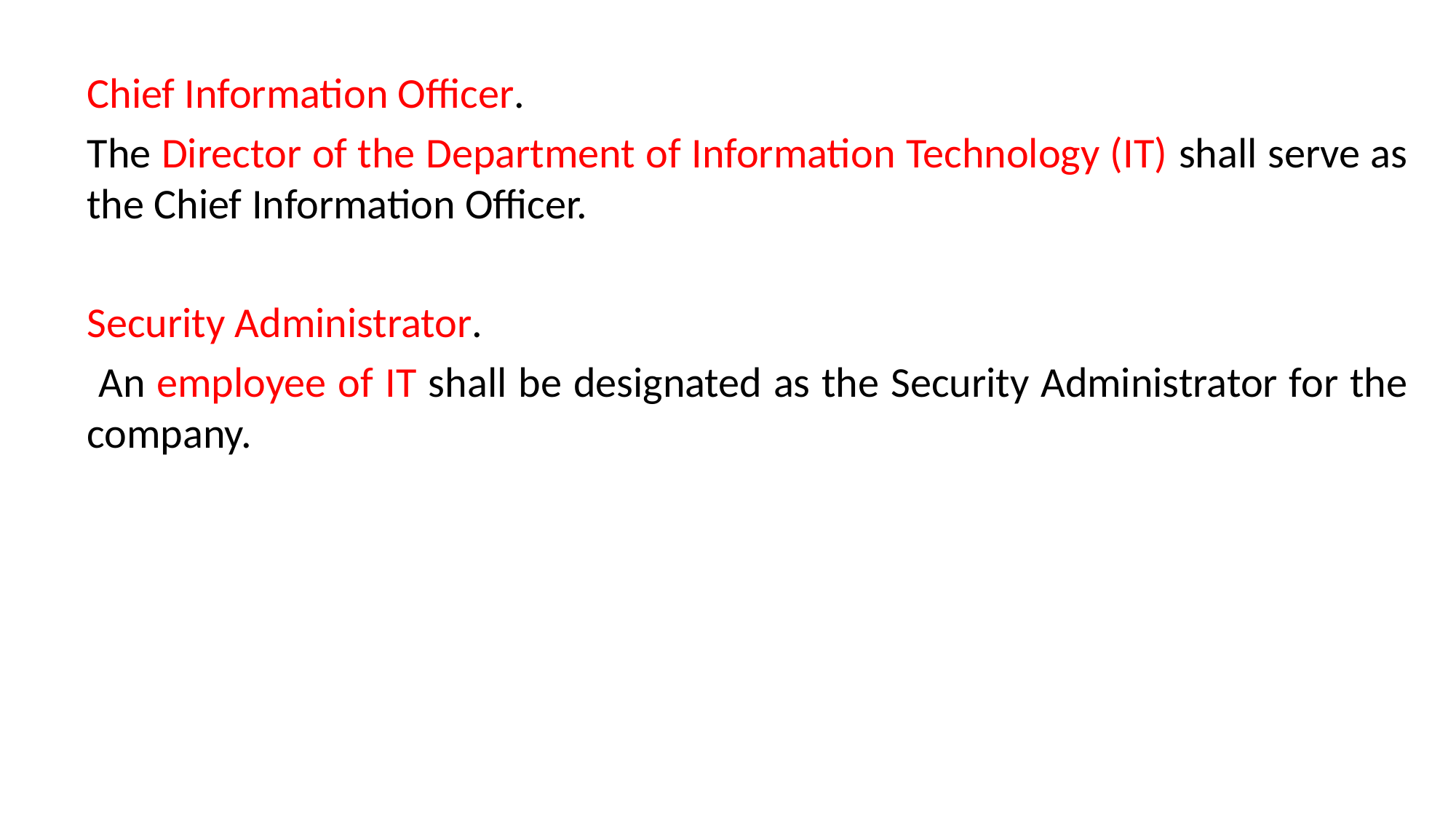

Chief Information Officer.
The Director of the Department of Information Technology (IT) shall serve as the Chief Information Officer.

Security Administrator.
 An employee of IT shall be designated as the Security Administrator for the company.